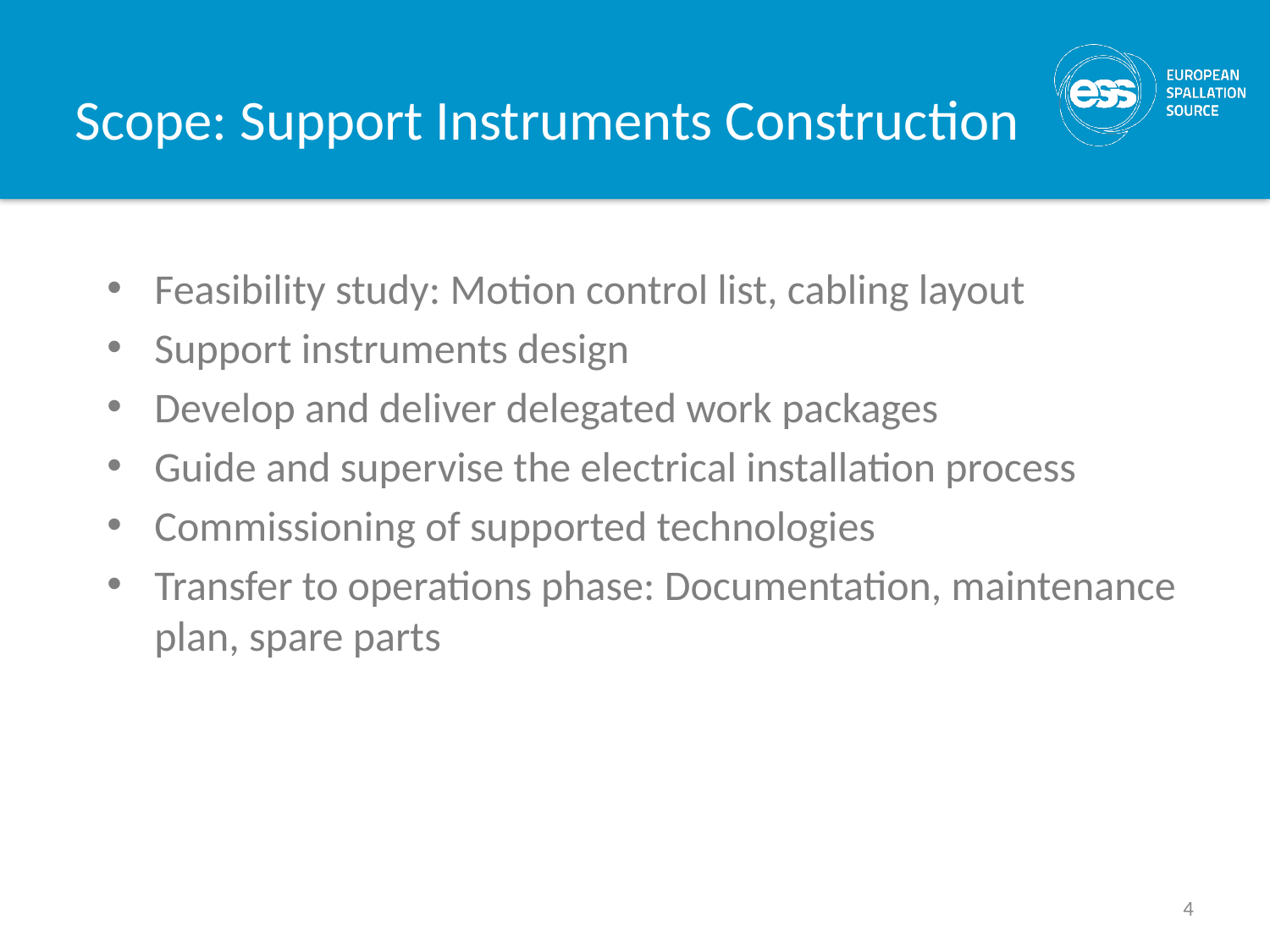

# Scope: Support Instruments Construction
Feasibility study: Motion control list, cabling layout
Support instruments design
Develop and deliver delegated work packages
Guide and supervise the electrical installation process
Commissioning of supported technologies
Transfer to operations phase: Documentation, maintenance plan, spare parts
4